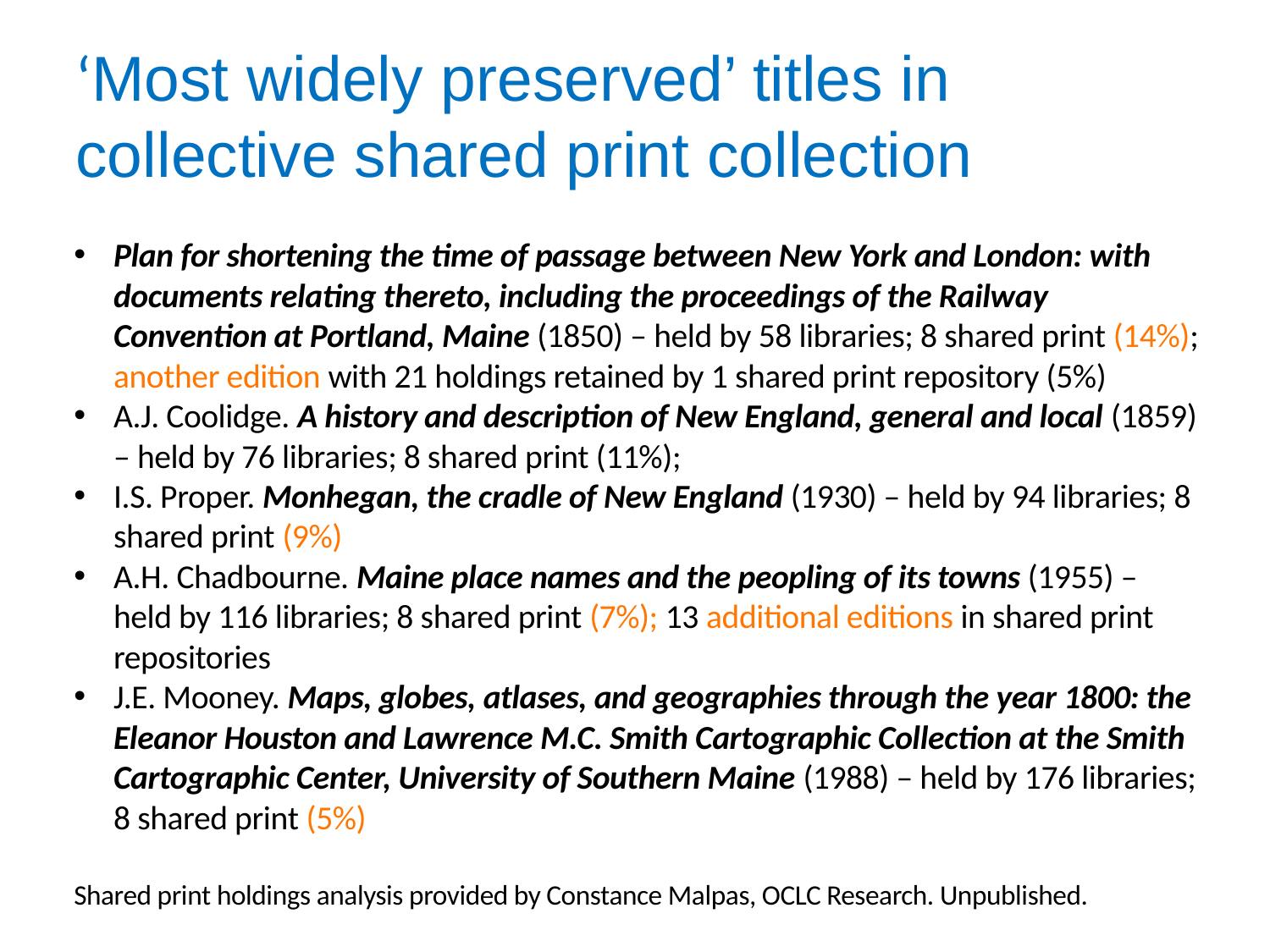

‘Most widely preserved’ titles in collective shared print collection
Plan for shortening the time of passage between New York and London: with documents relating thereto, including the proceedings of the Railway Convention at Portland, Maine (1850) – held by 58 libraries; 8 shared print (14%); another edition with 21 holdings retained by 1 shared print repository (5%)
A.J. Coolidge. A history and description of New England, general and local (1859) – held by 76 libraries; 8 shared print (11%);
I.S. Proper. Monhegan, the cradle of New England (1930) – held by 94 libraries; 8 shared print (9%)
A.H. Chadbourne. Maine place names and the peopling of its towns (1955) – held by 116 libraries; 8 shared print (7%); 13 additional editions in shared print repositories
J.E. Mooney. Maps, globes, atlases, and geographies through the year 1800: the Eleanor Houston and Lawrence M.C. Smith Cartographic Collection at the Smith Cartographic Center, University of Southern Maine (1988) – held by 176 libraries; 8 shared print (5%)
Shared print holdings analysis provided by Constance Malpas, OCLC Research. Unpublished.